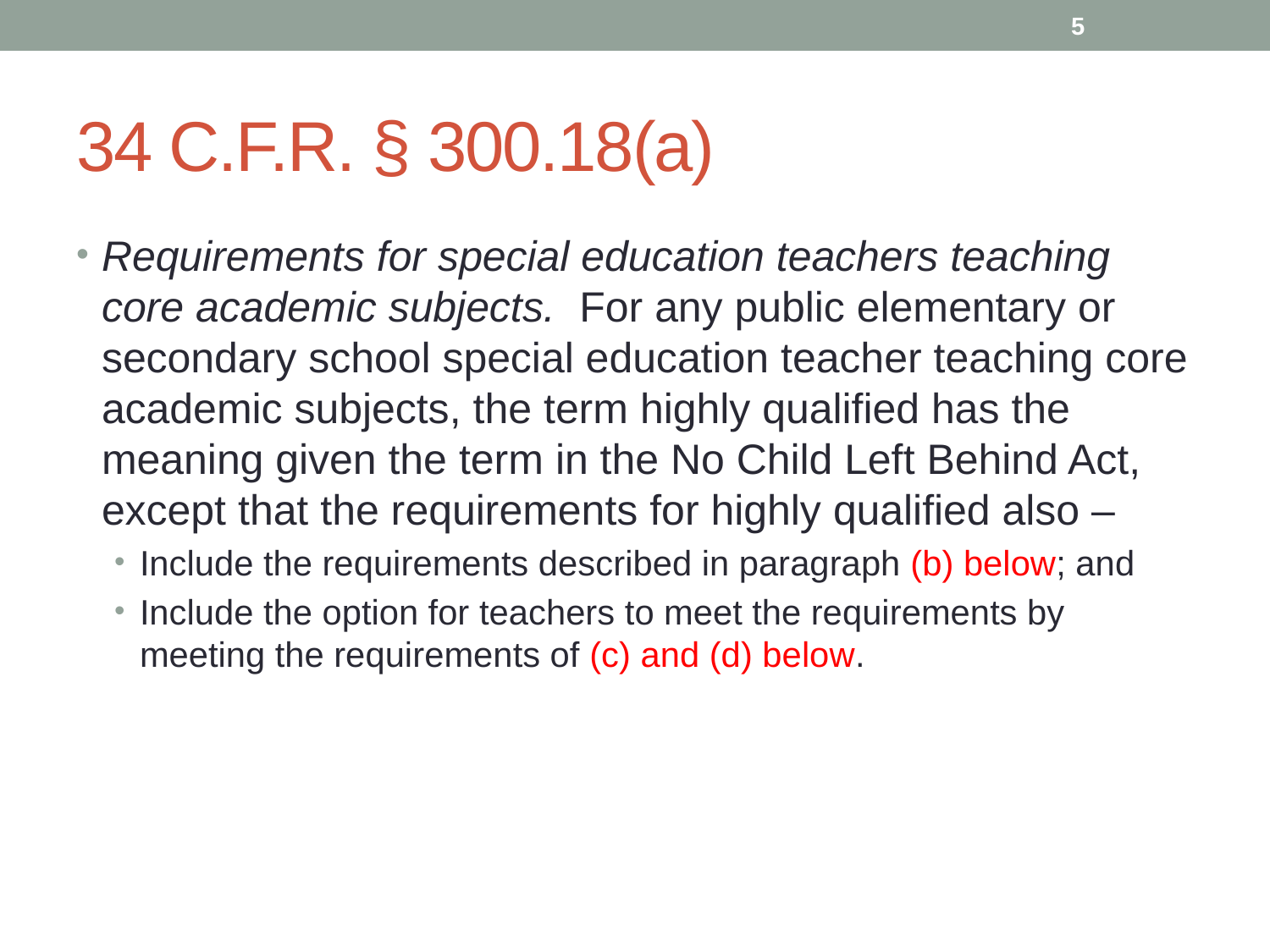

5
# 34 C.F.R. § 300.18(a)
Requirements for special education teachers teaching core academic subjects.  For any public elementary or secondary school special education teacher teaching core academic subjects, the term highly qualified has the meaning given the term in the No Child Left Behind Act, except that the requirements for highly qualified also –
Include the requirements described in paragraph (b) below; and
Include the option for teachers to meet the requirements by meeting the requirements of (c) and (d) below.